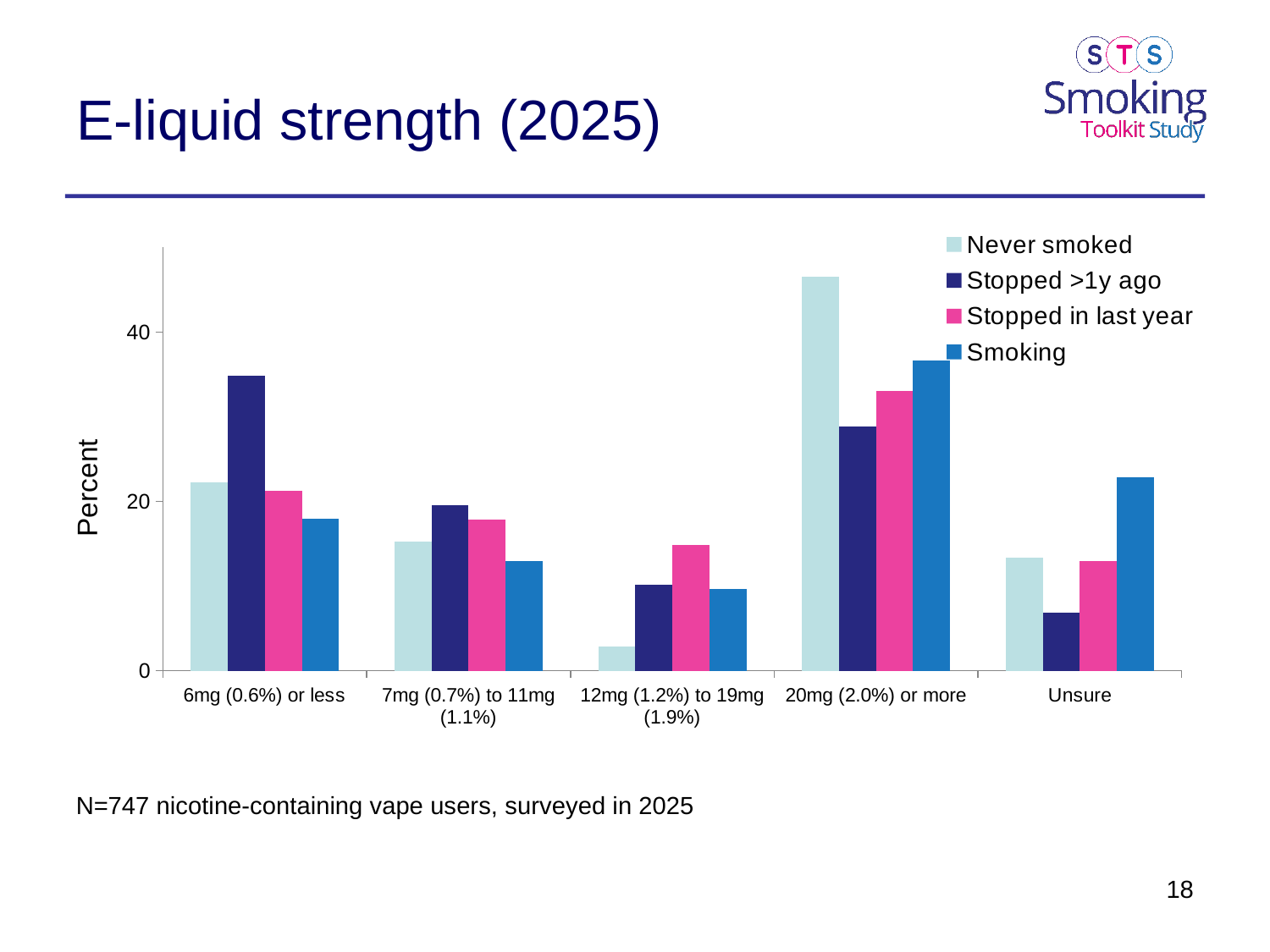

# E-liquid strength (2025)

### Chart

| Category | Never smoked | Stopped >1y ago | Stopped in last year | Smoking |
|---|---|---|---|---|
| 6mg (0.6%) or less | 22.2 | 34.8 | 21.3 | 18.0 |
| 7mg (0.7%) to 11mg (1.1%) | 15.2 | 19.6 | 17.9 | 12.9 |
| 12mg (1.2%) to 19mg (1.9%) | 2.9 | 10.1 | 14.8 | 9.6 |
| 20mg (2.0%) or more | 46.5 | 28.8 | 33.0 | 36.6 |
| Unsure | 13.3 | 6.8 | 12.9 | 22.9 |
N=747 nicotine-containing vape users, surveyed in 2025
18